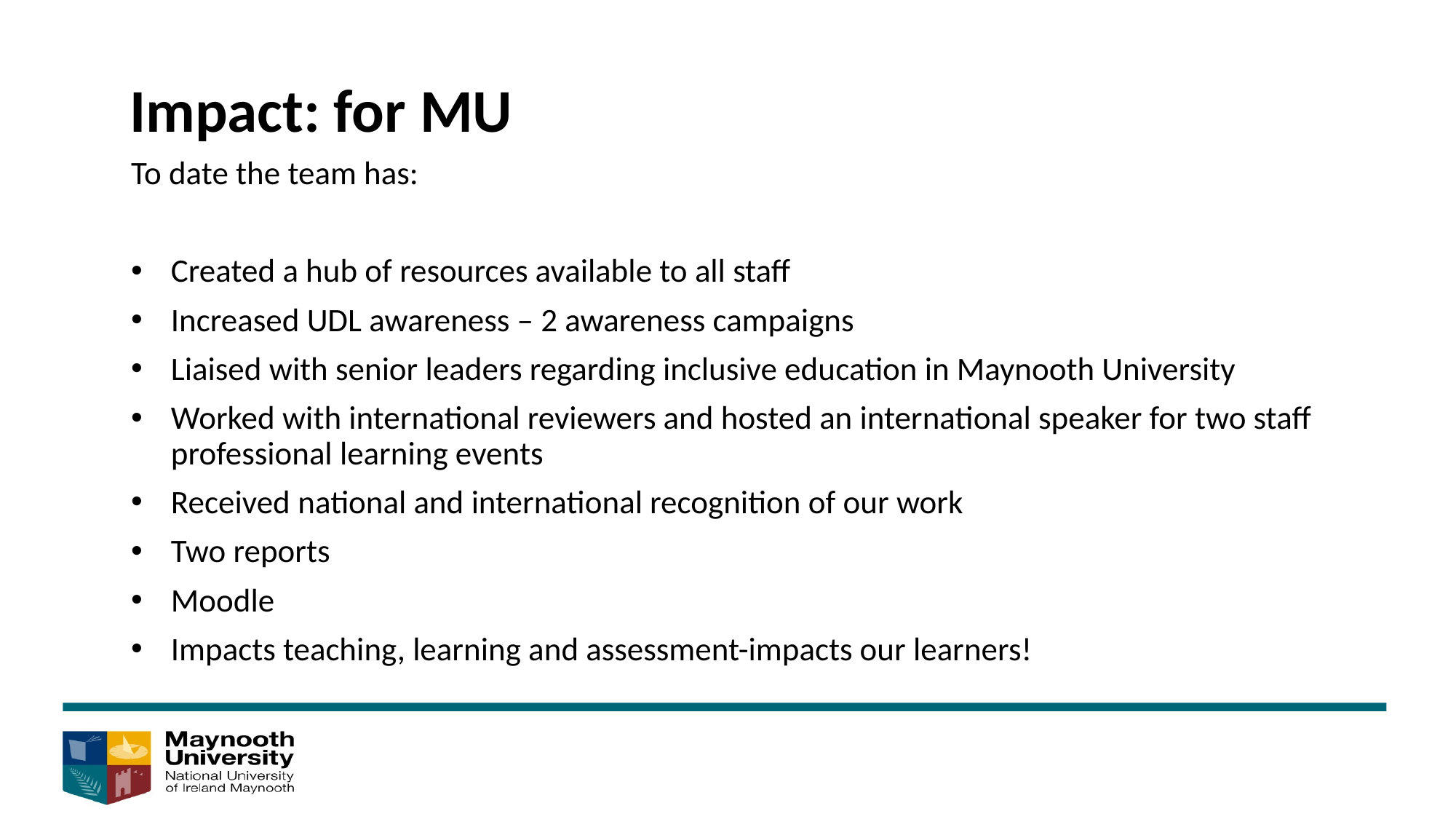

Impact: for MU
To date the team has:

Created a hub of resources available to all staff
Increased UDL awareness – 2 awareness campaigns
Liaised with senior leaders regarding inclusive education in Maynooth University
Worked with international reviewers and hosted an international speaker for two staff professional learning events
Received national and international recognition of our work
Two reports
Moodle
Impacts teaching, learning and assessment-impacts our learners!